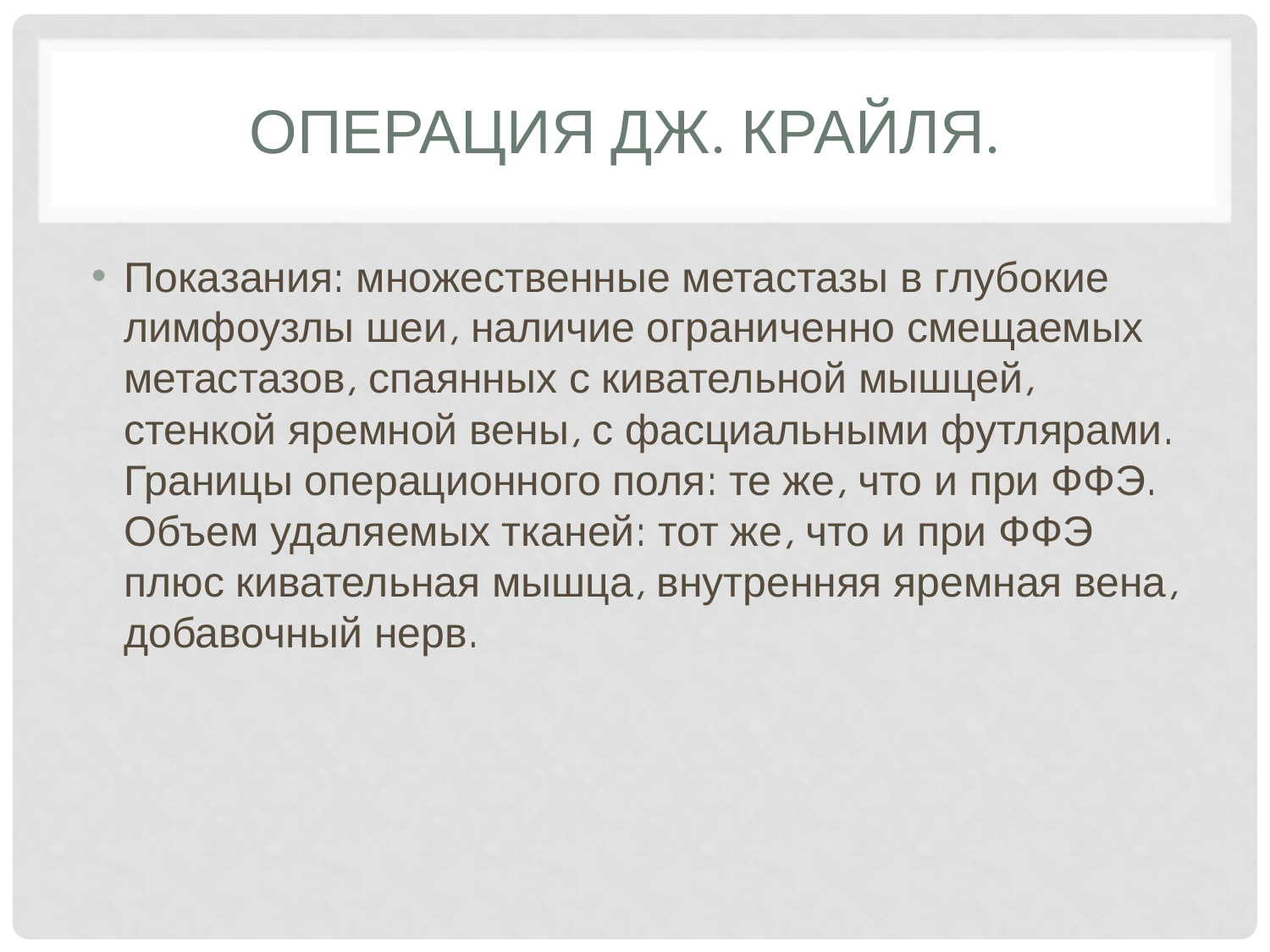

# Операция Дж. Крайля.
Показания: множественные метастазы в глубокие лимфоузлы шеи, наличие ограниченно смещаемых метастазов, спаянных с кивательной мышцей, стенкой яремной вены, с фасциальными футлярами. Границы операционного поля: те же, что и при ФФЭ. Объем удаляемых тканей: тот же, что и при ФФЭ плюс кивательная мышца, внутренняя яремная вена, добавочный нерв.